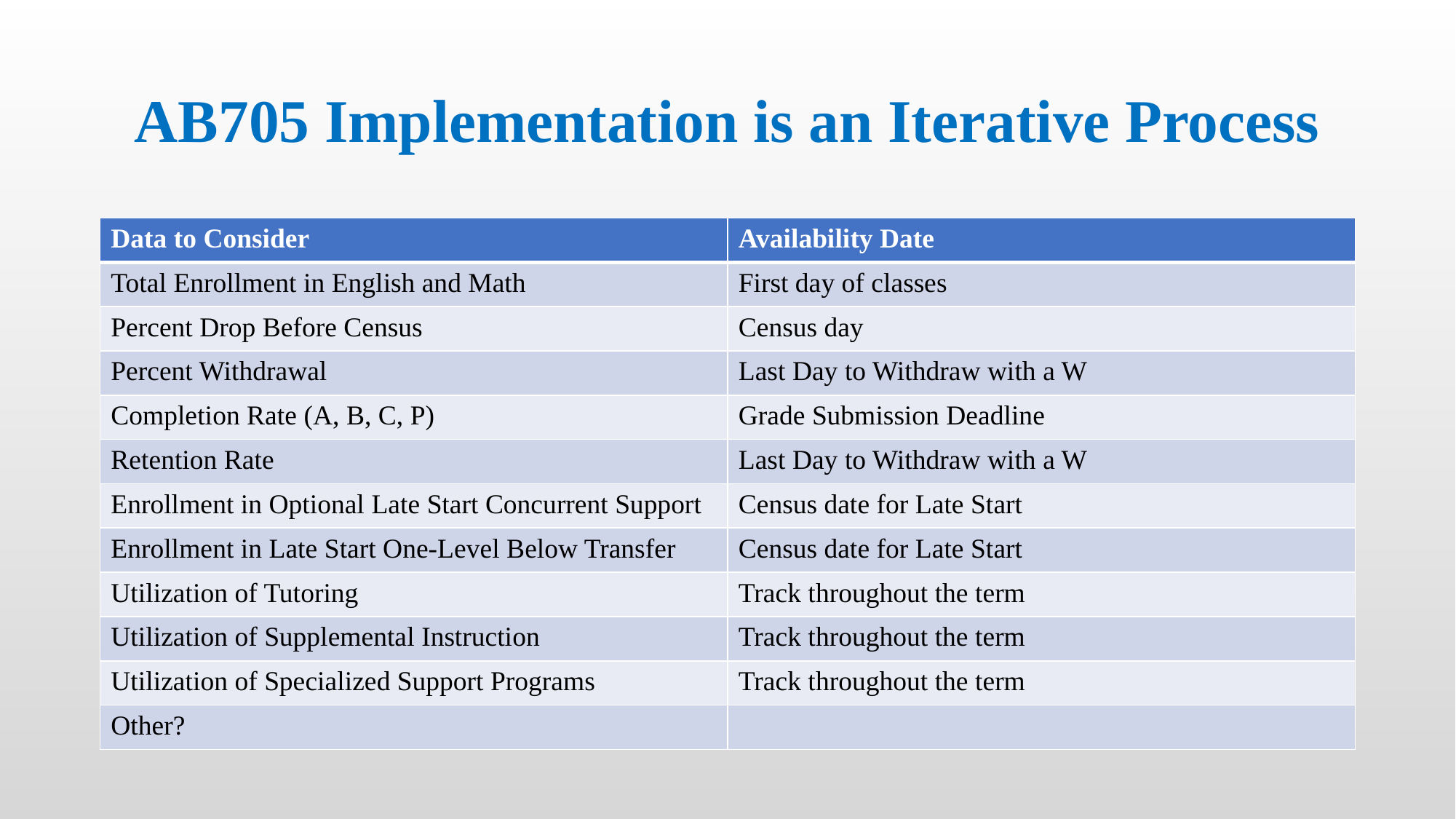

# AB705 Implementation is an Iterative Process
| Data to Consider | Availability Date |
| --- | --- |
| Total Enrollment in English and Math | First day of classes |
| Percent Drop Before Census | Census day |
| Percent Withdrawal | Last Day to Withdraw with a W |
| Completion Rate (A, B, C, P) | Grade Submission Deadline |
| Retention Rate | Last Day to Withdraw with a W |
| Enrollment in Optional Late Start Concurrent Support | Census date for Late Start |
| Enrollment in Late Start One-Level Below Transfer | Census date for Late Start |
| Utilization of Tutoring | Track throughout the term |
| Utilization of Supplemental Instruction | Track throughout the term |
| Utilization of Specialized Support Programs | Track throughout the term |
| Other? |  |